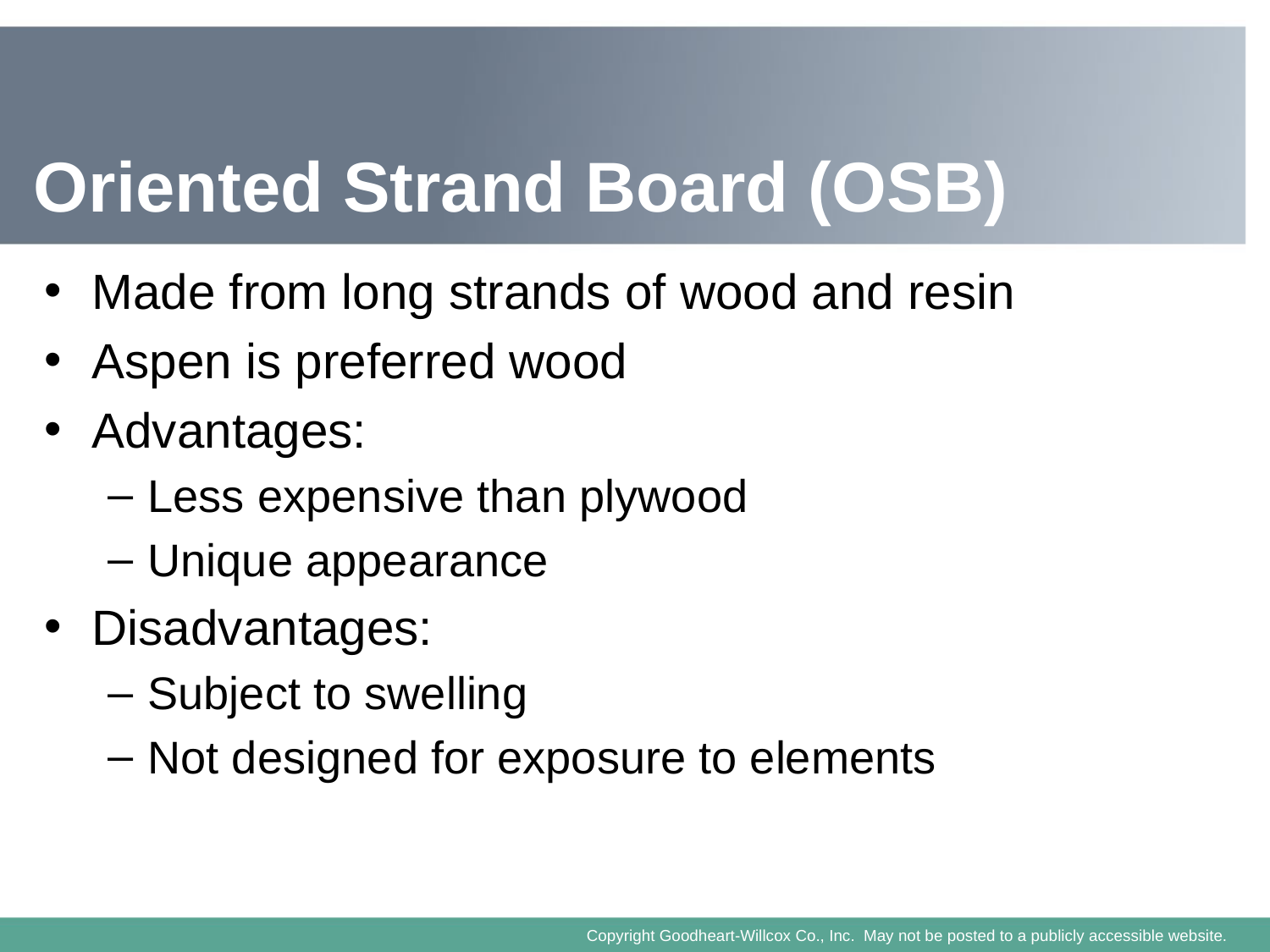

# Oriented Strand Board (OSB)
Made from long strands of wood and resin
Aspen is preferred wood
Advantages:
Less expensive than plywood
Unique appearance
Disadvantages:
Subject to swelling
Not designed for exposure to elements